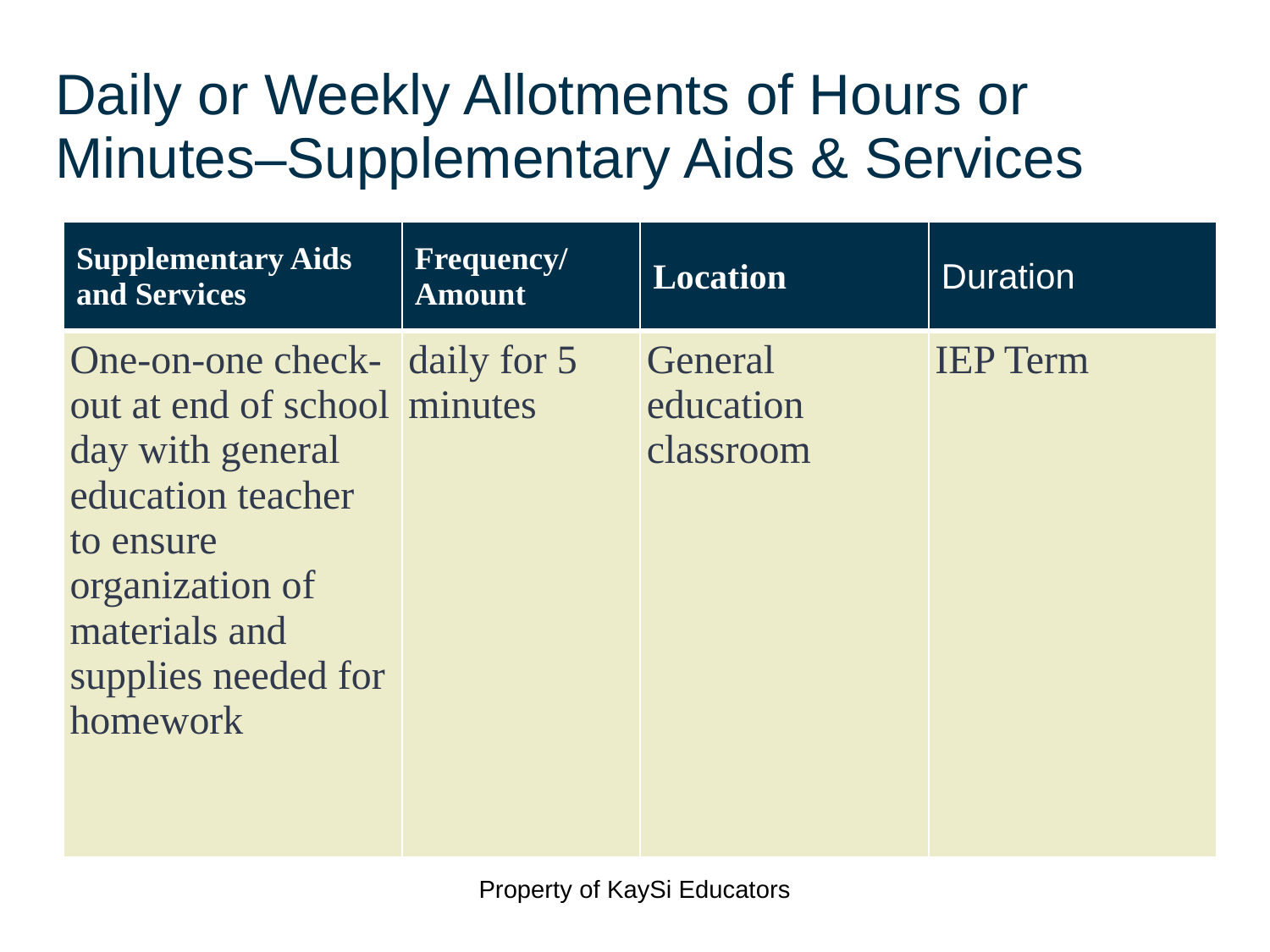

# Daily or Weekly Allotments of Hours or Minutes–Supplementary Aids & Services
| Supplementary Aids and Services | Frequency/ Amount | Location | Duration |
| --- | --- | --- | --- |
| One-on-one check-out at end of school day with general education teacher to ensure organization of materials and supplies needed for homework | daily for 5 minutes | General education classroom | IEP Term |
Property of KaySi Educators